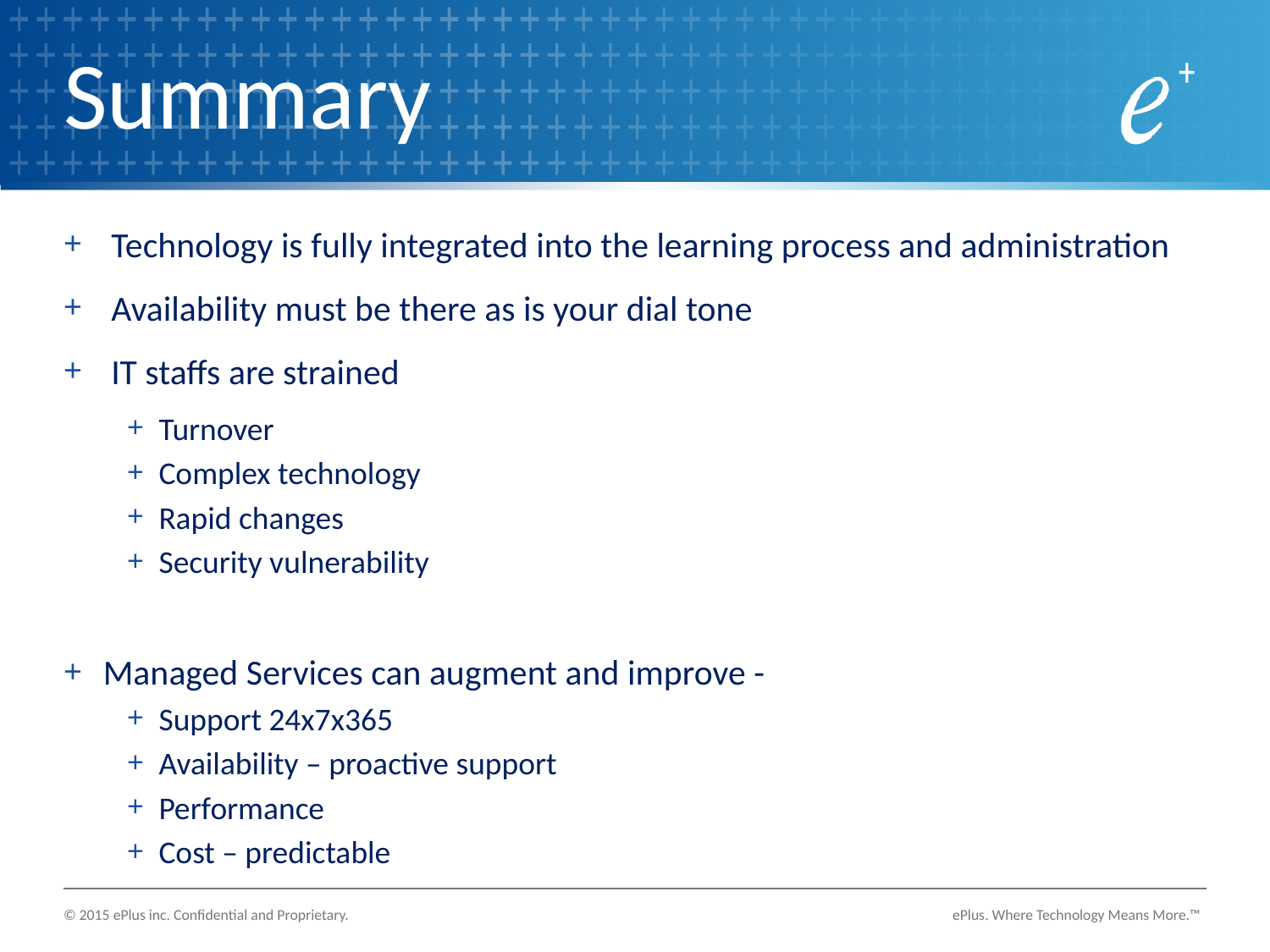

# Summary
Technology is fully integrated into the learning process and administration
Availability must be there as is your dial tone
IT staffs are strained
Turnover
Complex technology
Rapid changes
Security vulnerability

Managed Services can augment and improve -
Support 24x7x365
Availability – proactive support
Performance
Cost – predictable
© 2015 ePlus inc. Confidential and Proprietary.